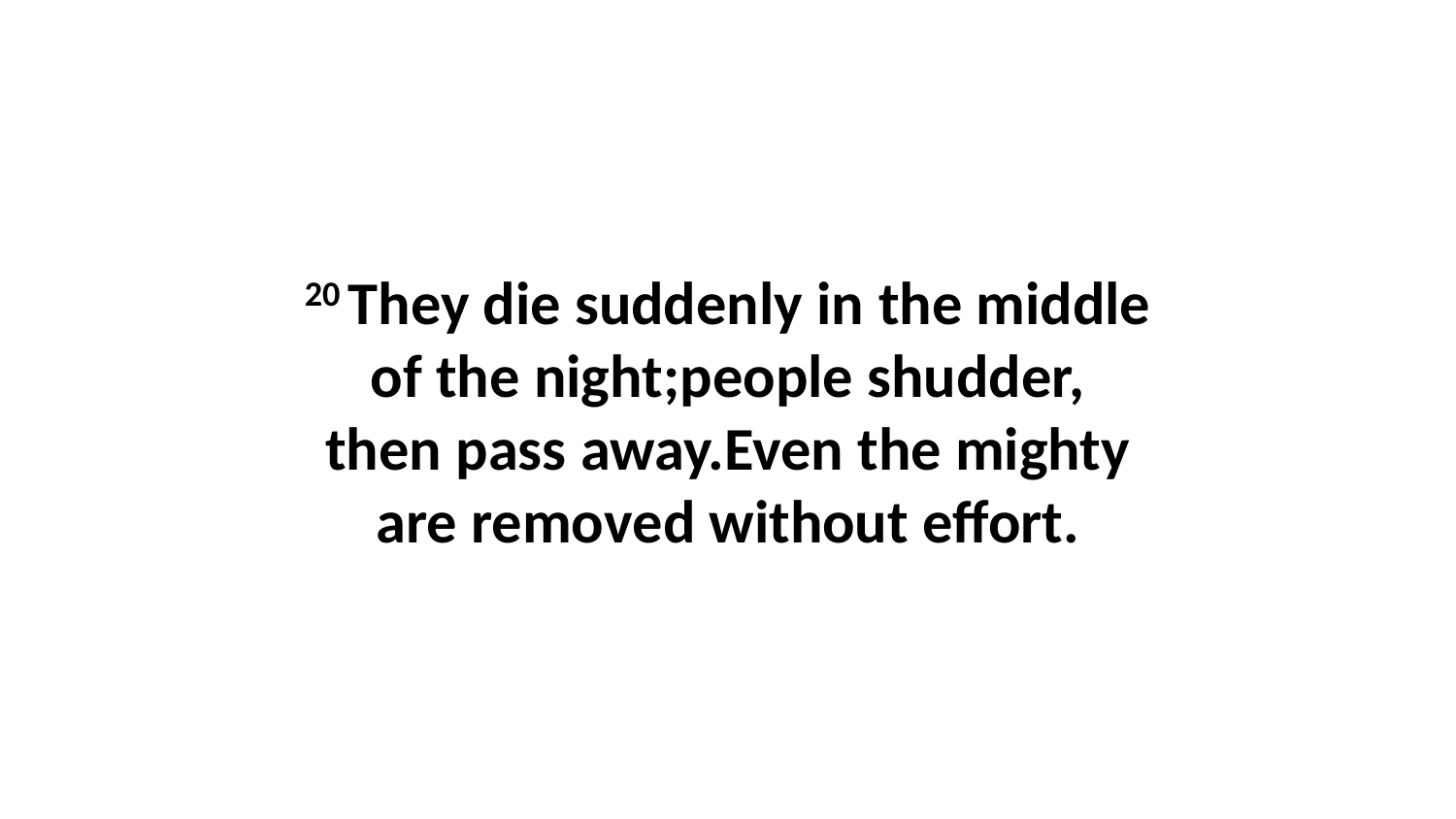

20 They die suddenly in the middle of the night;people shudder, then pass away.Even the mighty are removed without effort.